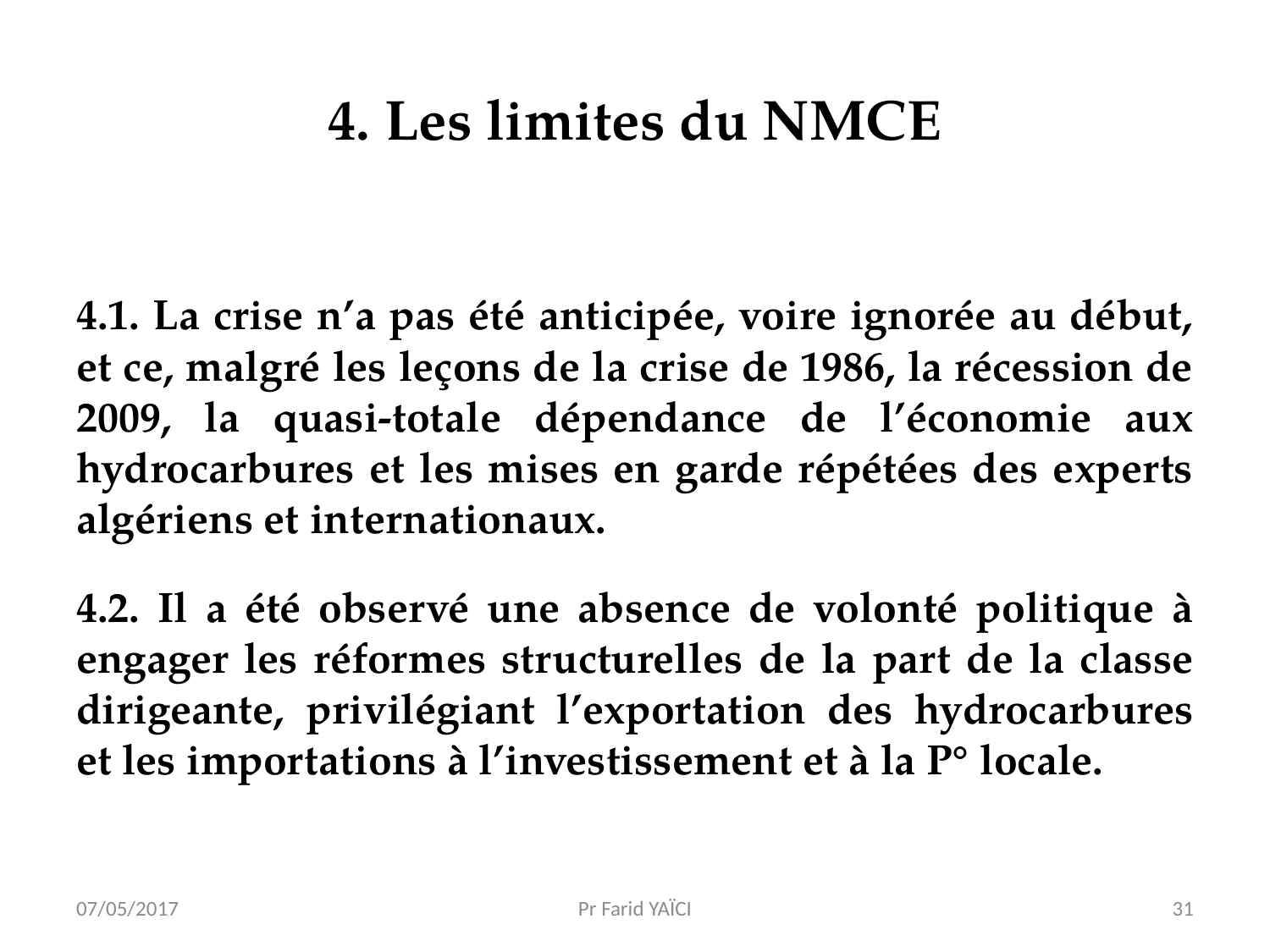

# 4. Les limites du NMCE

4.1. La crise n’a pas été anticipée, voire ignorée au début, et ce, malgré les leçons de la crise de 1986, la récession de 2009, la quasi-totale dépendance de l’économie aux hydrocarbures et les mises en garde répétées des experts algériens et internationaux.

4.2. Il a été observé une absence de volonté politique à engager les réformes structurelles de la part de la classe dirigeante, privilégiant l’exportation des hydrocarbures et les importations à l’investissement et à la P° locale.
07/05/2017
Pr Farid YAÏCI
31